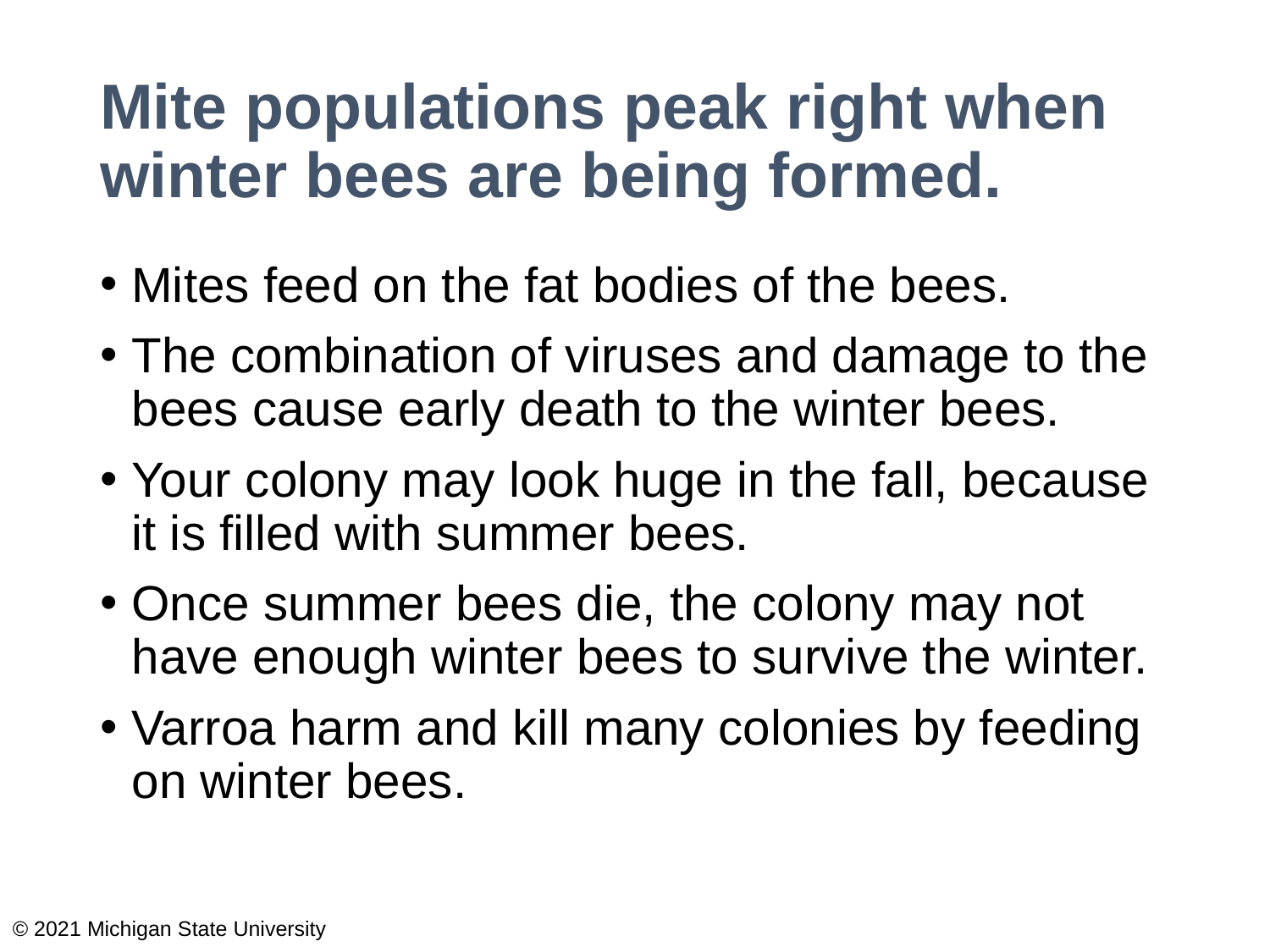

# Mite populations peak right when winter bees are being formed.
Mites feed on the fat bodies of the bees.
The combination of viruses and damage to the bees cause early death to the winter bees.
Your colony may look huge in the fall, because it is filled with summer bees.
Once summer bees die, the colony may not have enough winter bees to survive the winter.
Varroa harm and kill many colonies by feeding on winter bees.
© 2021 Michigan State University